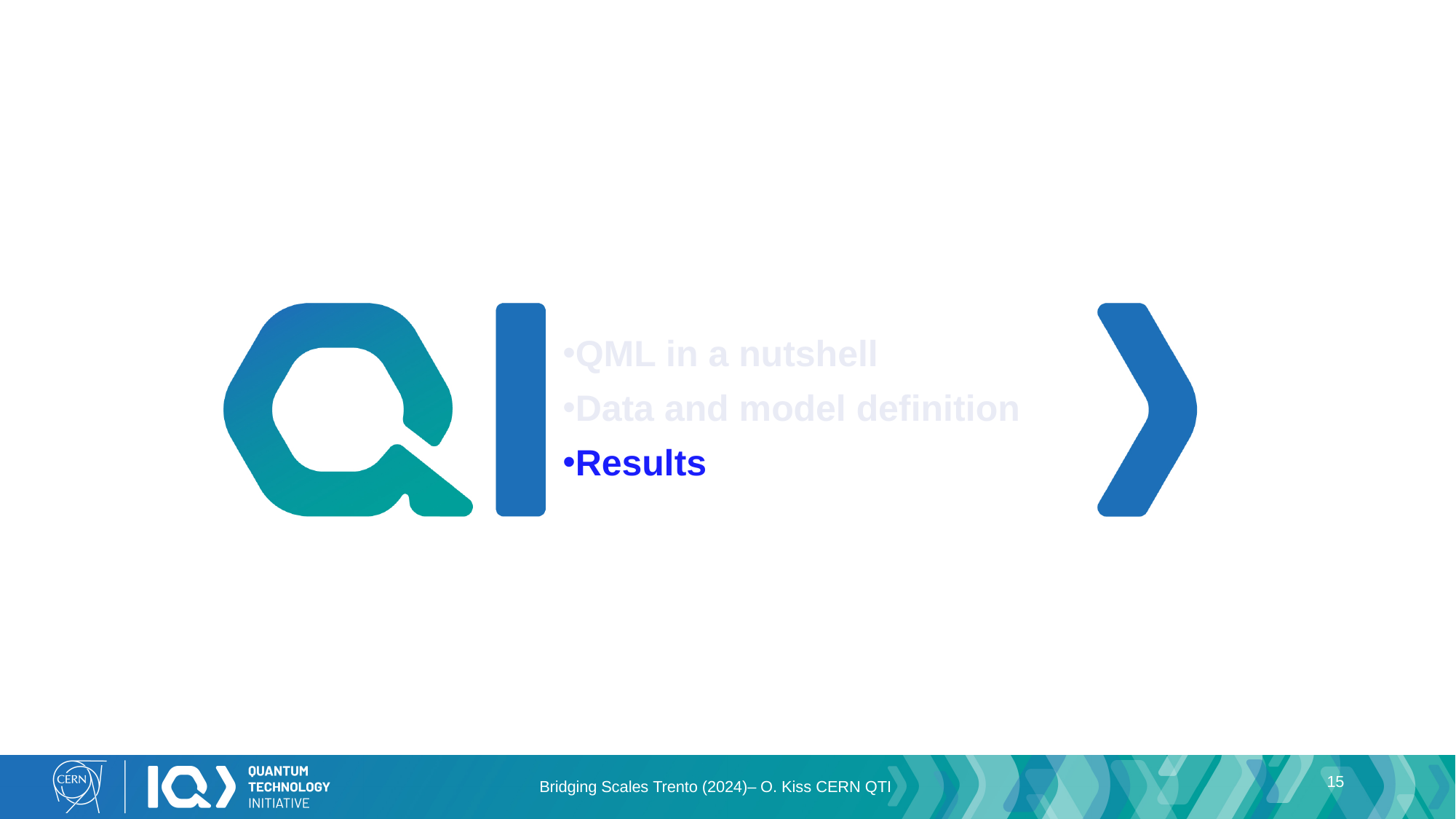

QML in a nutshell
Data and model definition
Results
15
Bridging Scales Trento (2024)– O. Kiss CERN QTI